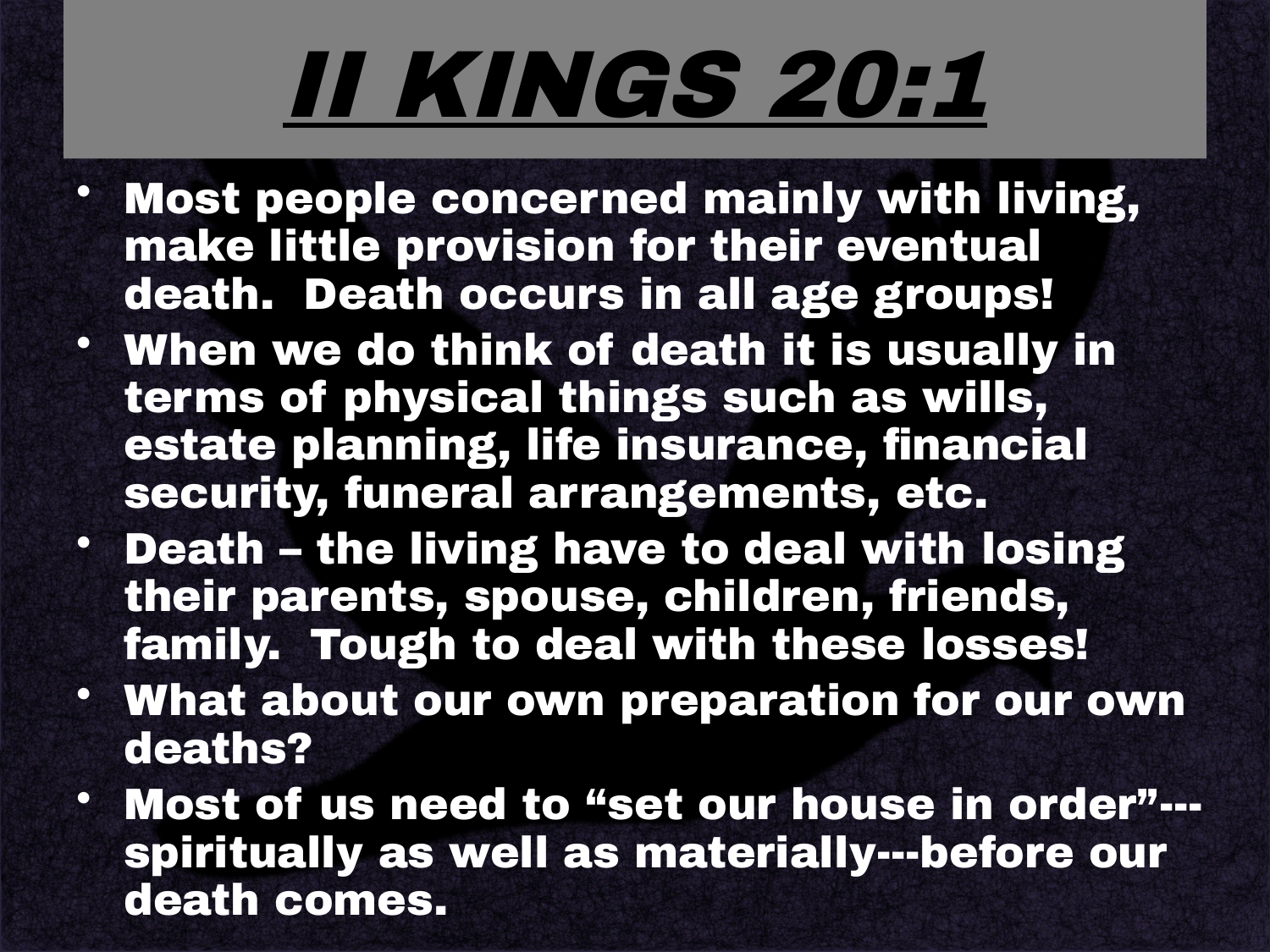

# II KINGS 20:1
Most people concerned mainly with living, make little provision for their eventual death.  Death occurs in all age groups!
When we do think of death it is usually in terms of physical things such as wills, estate planning, life insurance, financial security, funeral arrangements, etc.
Death – the living have to deal with losing their parents, spouse, children, friends, family.  Tough to deal with these losses!
What about our own preparation for our own deaths?
Most of us need to “set our house in order”---spiritually as well as materially---before our death comes.